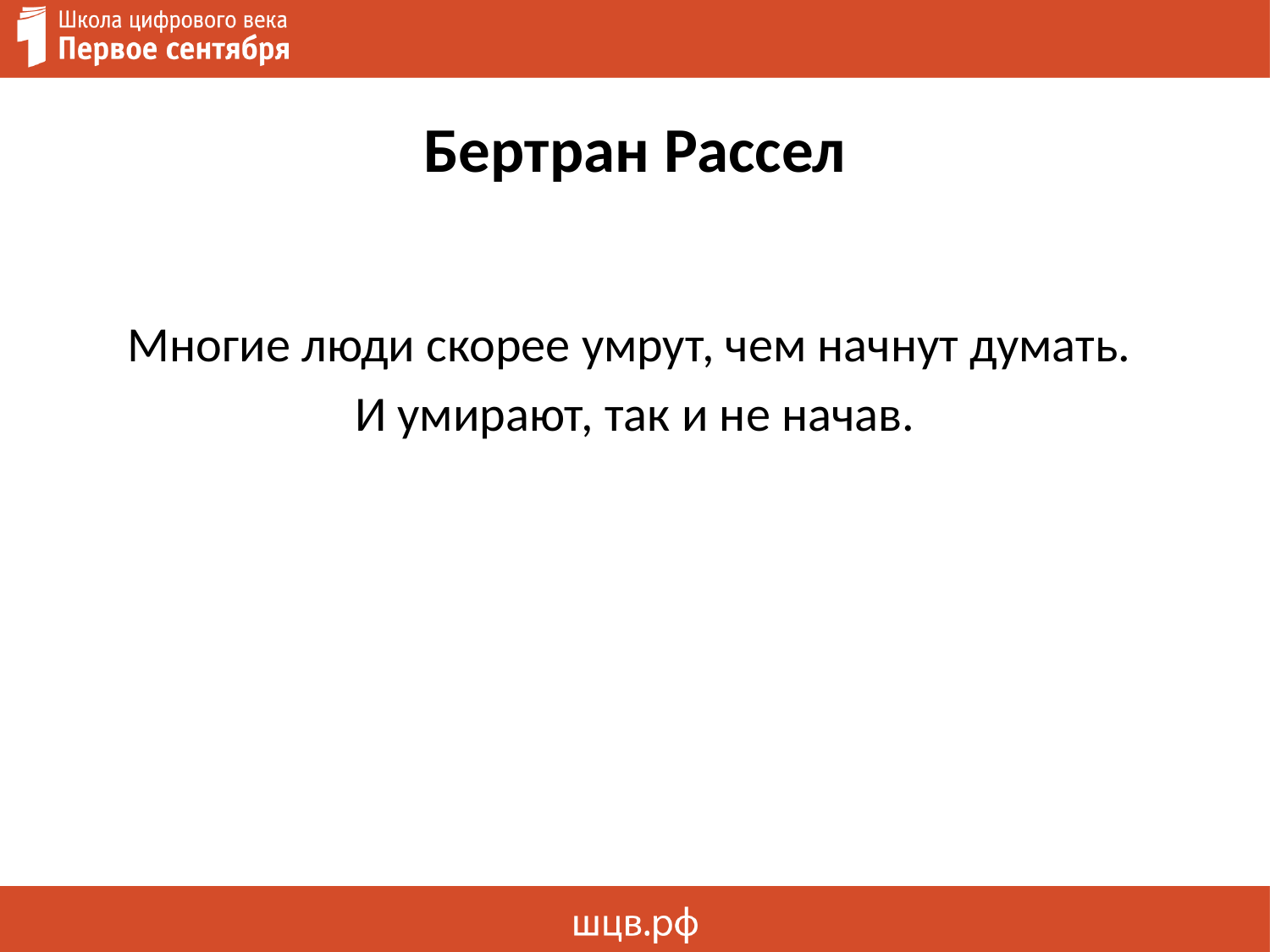

# Бертран Рассел
Многие люди скорее умрут, чем начнут думать.
И умирают, так и не начав.